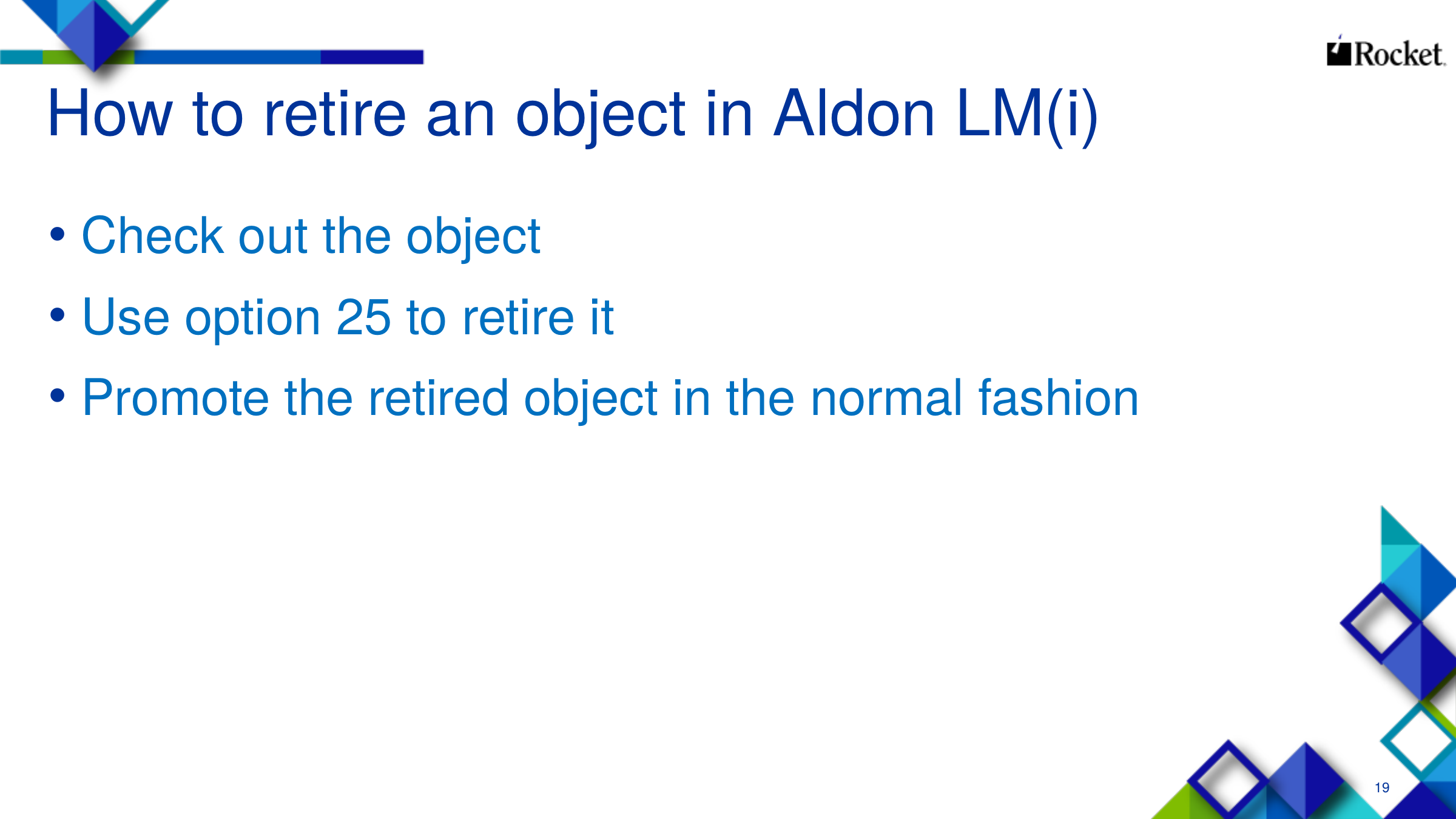

# How to retire an object in Aldon LM(i)
Check out the object
Use option 25 to retire it
Promote the retired object in the normal fashion